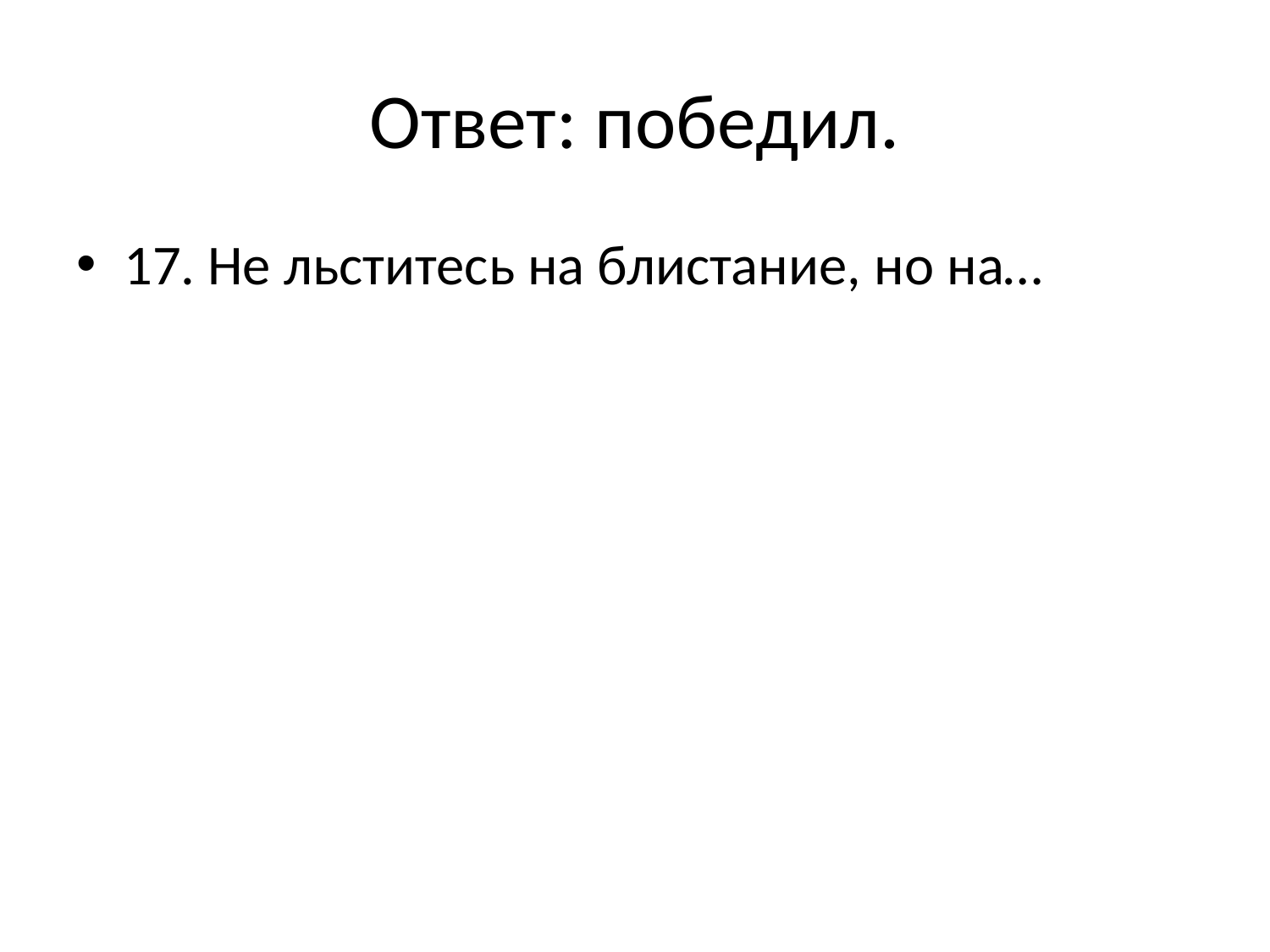

# Ответ: победил.
17. Не льститесь на блистание, но на…